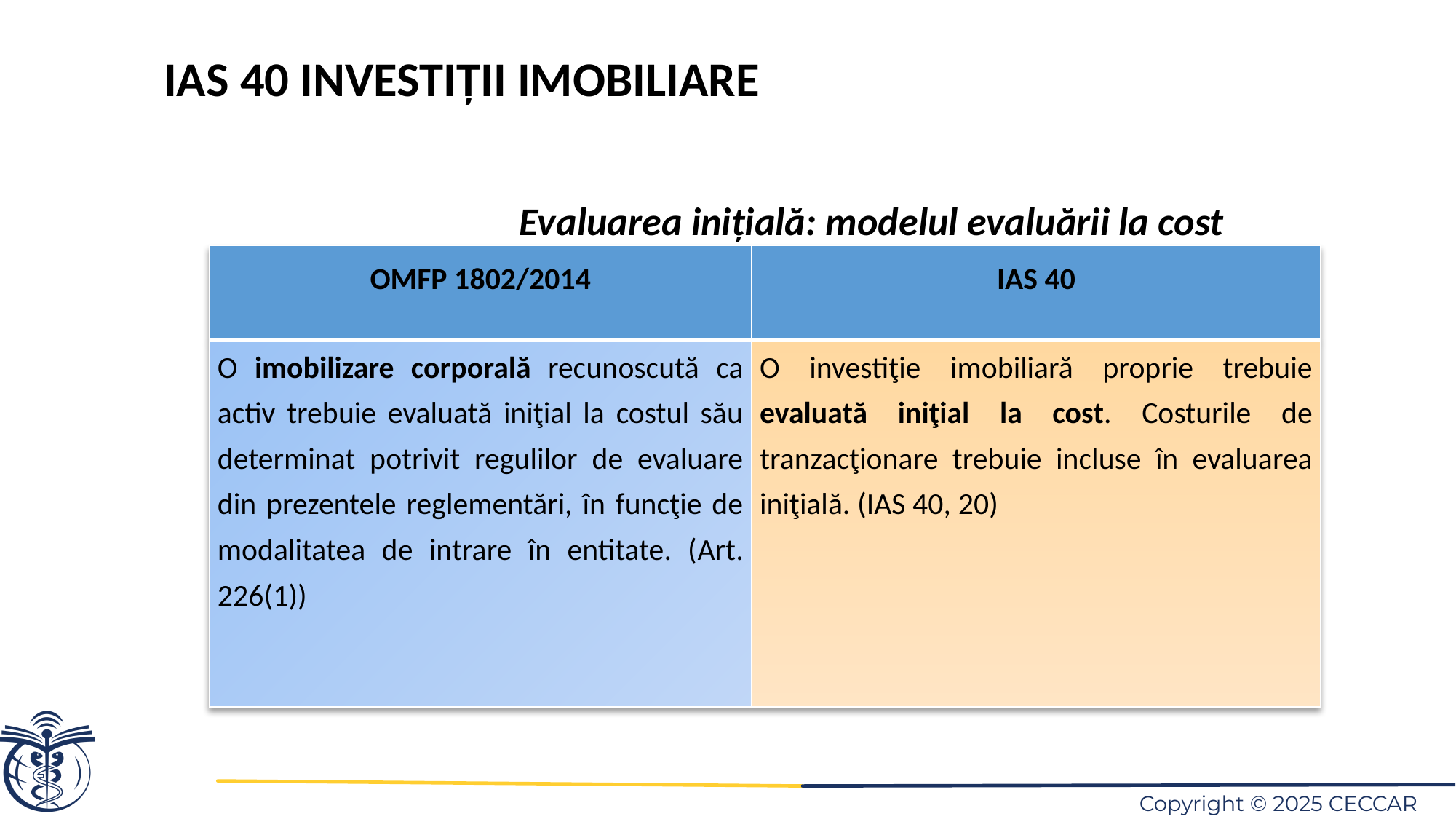

IAS 40 investiții imobiliare
 Evaluarea inițială: modelul evaluării la cost

| OMFP 1802/2014 | IAS 40 |
| --- | --- |
| O imobilizare corporală recunoscută ca activ trebuie evaluată iniţial la costul său determinat potrivit regulilor de evaluare din prezentele reglementări, în funcţie de modalitatea de intrare în entitate. (Art. 226(1)) | O investiţie imobiliară proprie trebuie evaluată iniţial la cost. Costurile de tranzacţionare trebuie incluse în evaluarea iniţială. (IAS 40, 20) |